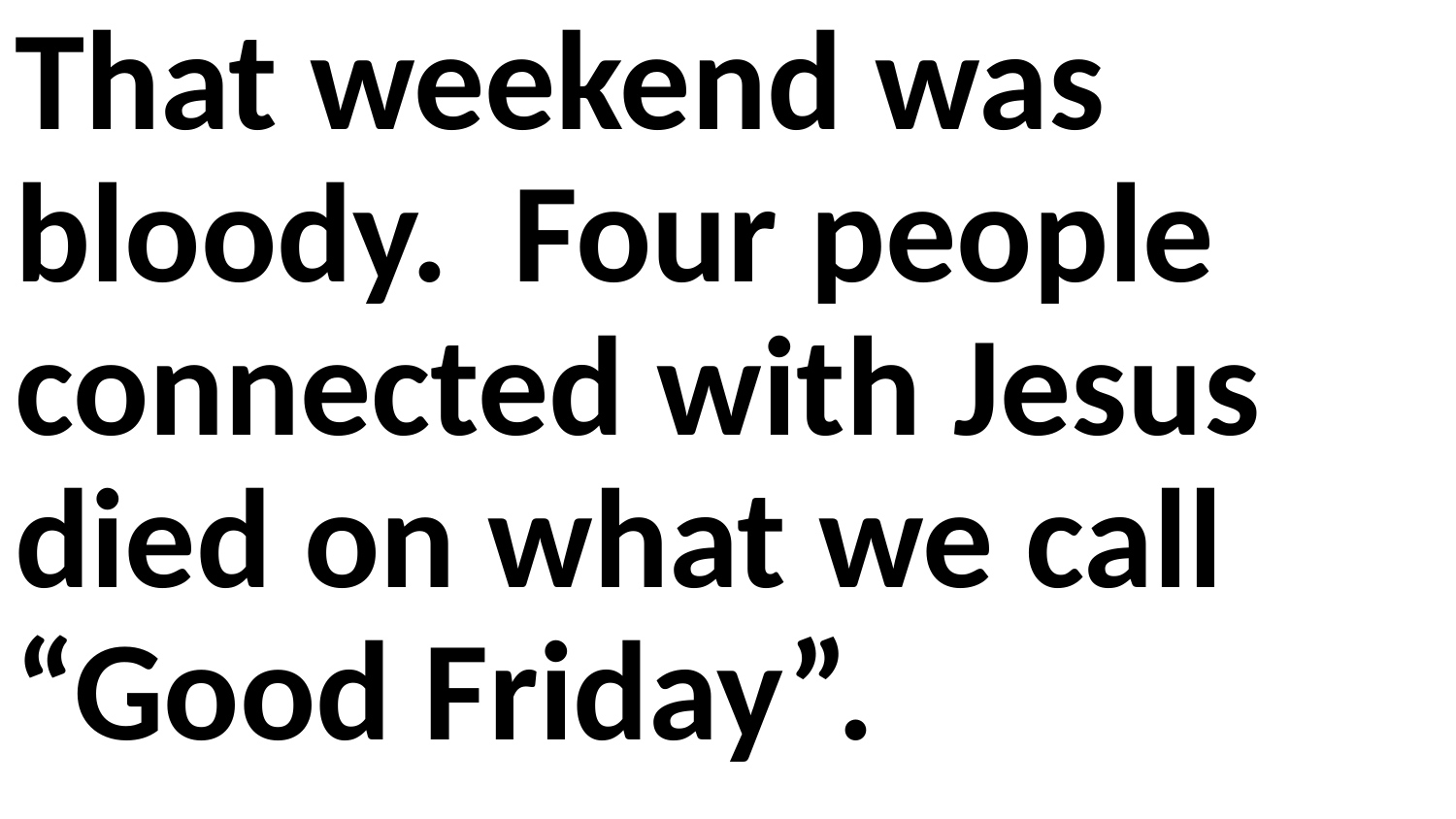

That weekend was bloody.  Four people connected with Jesus died on what we call “Good Friday”.